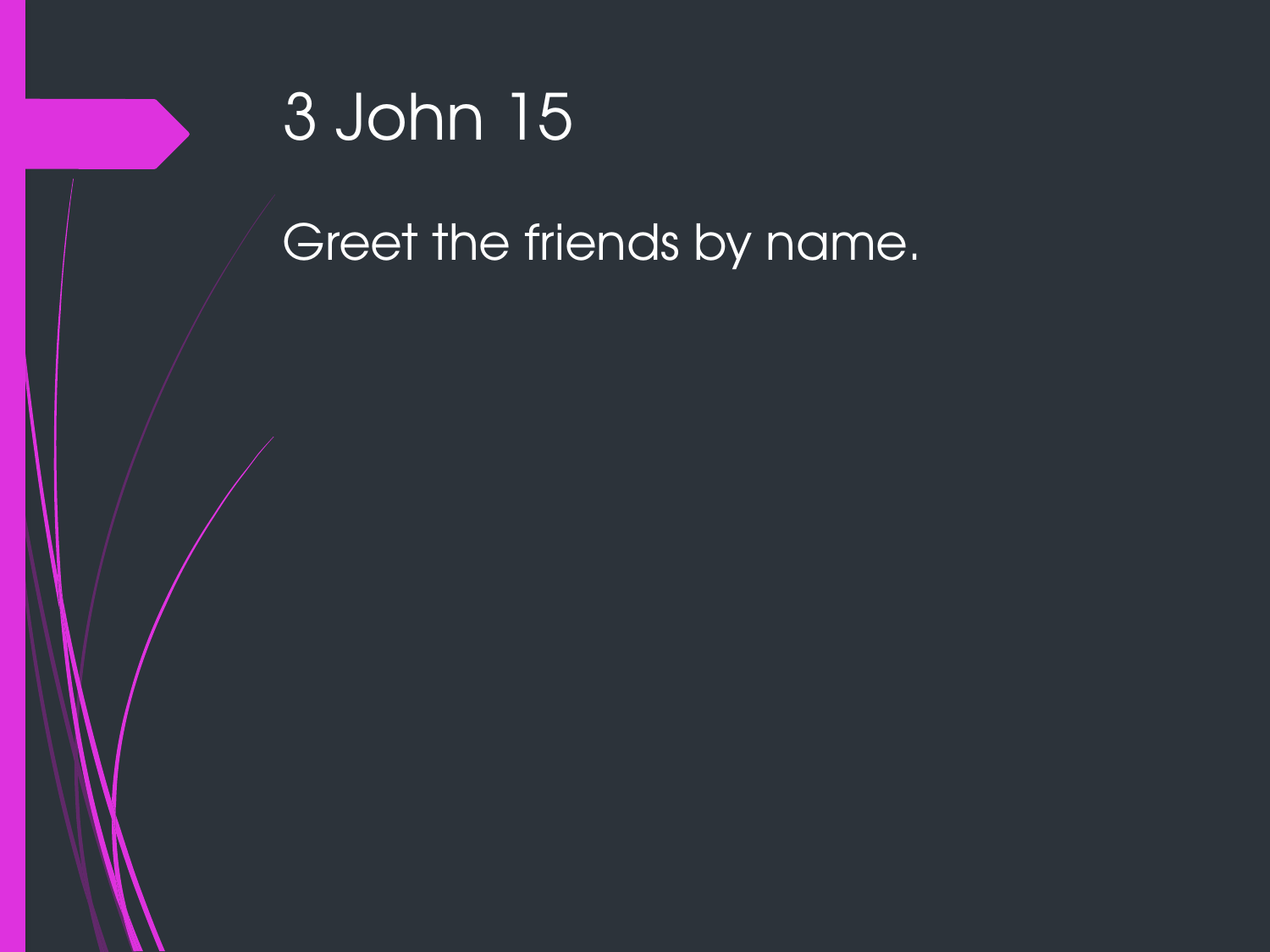

# 3 John 15
Greet the friends by name.